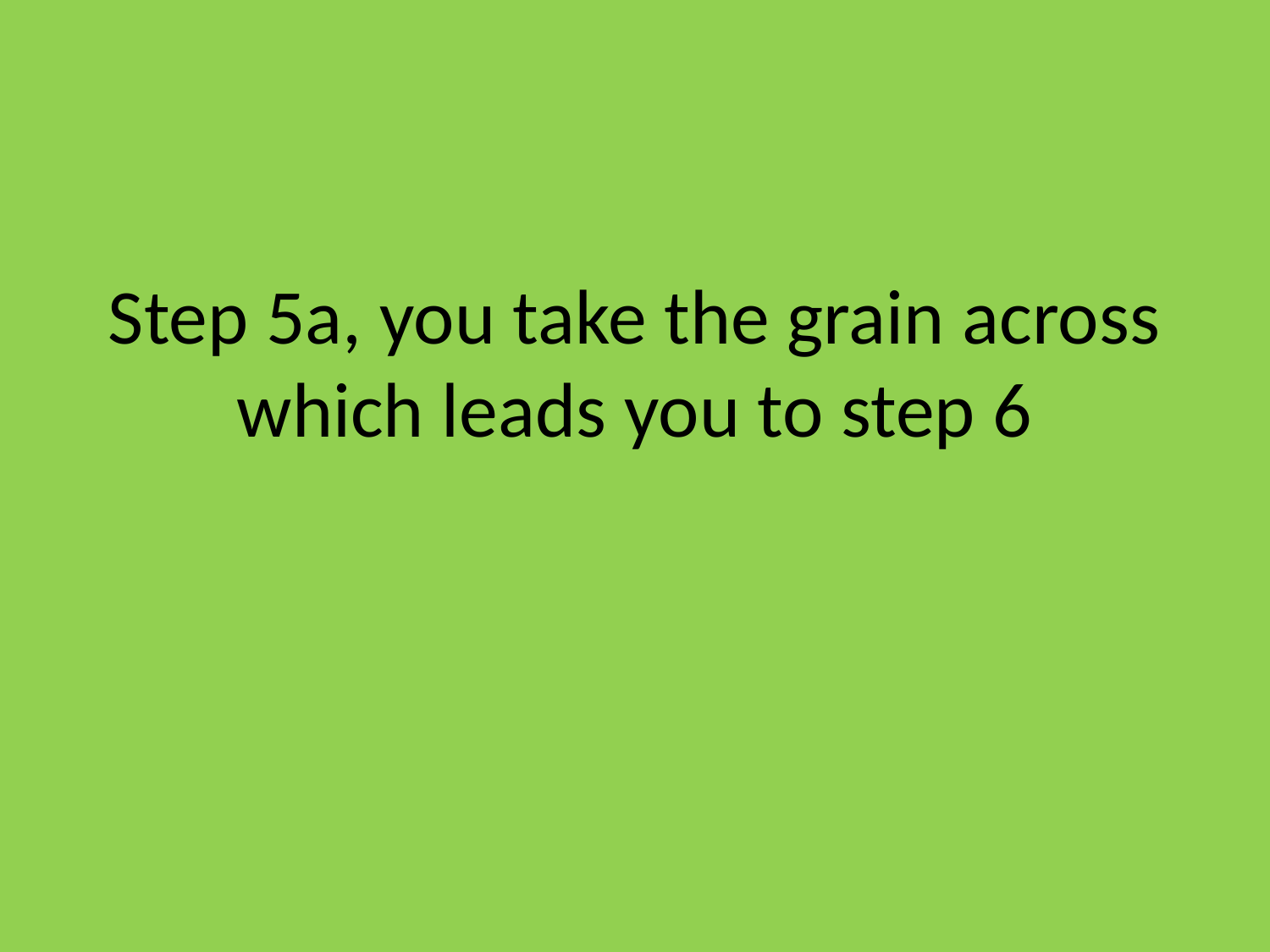

# Step 5a, you take the grain across which leads you to step 6